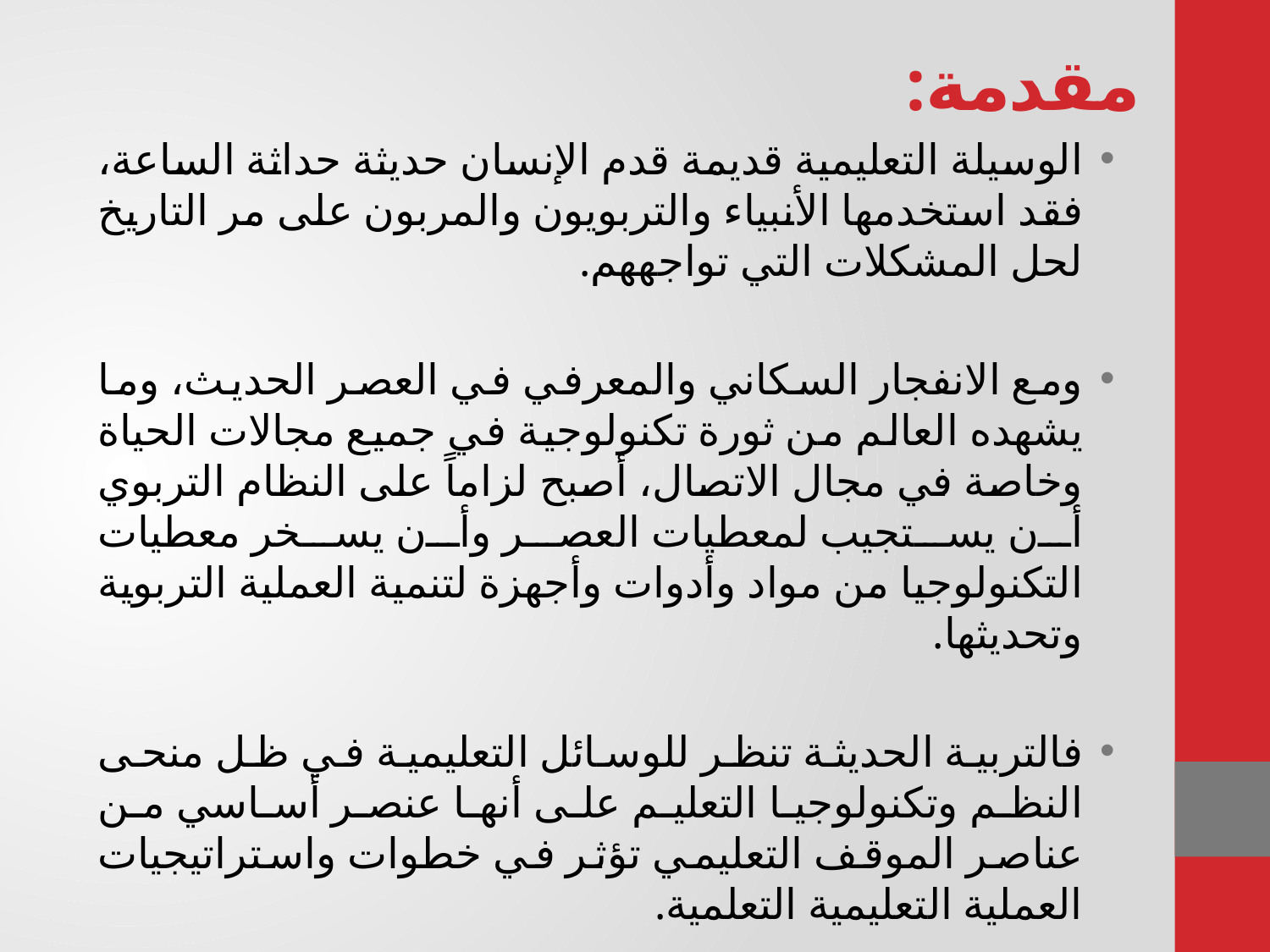

# مقدمة:
الوسيلة التعليمية قديمة قدم الإنسان حديثة حداثة الساعة، فقد استخدمها الأنبياء والتربويون والمربون على مر التاريخ لحل المشكلات التي تواجههم.

ومع الانفجار السكاني والمعرفي في العصر الحديث، وما يشهده العالم من ثورة تكنولوجية في جميع مجالات الحياة وخاصة في مجال الاتصال، أصبح لزاماً على النظام التربوي أن يستجيب لمعطيات العصر وأن يسخر معطيات التكنولوجيا من مواد وأدوات وأجهزة لتنمية العملية التربوية وتحديثها.

فالتربية الحديثة تنظر للوسائل التعليمية في ظل منحى النظم وتكنولوجيا التعليم على أنها عنصر أساسي من عناصر الموقف التعليمي تؤثر في خطوات واستراتيجيات العملية التعليمية التعلمية.